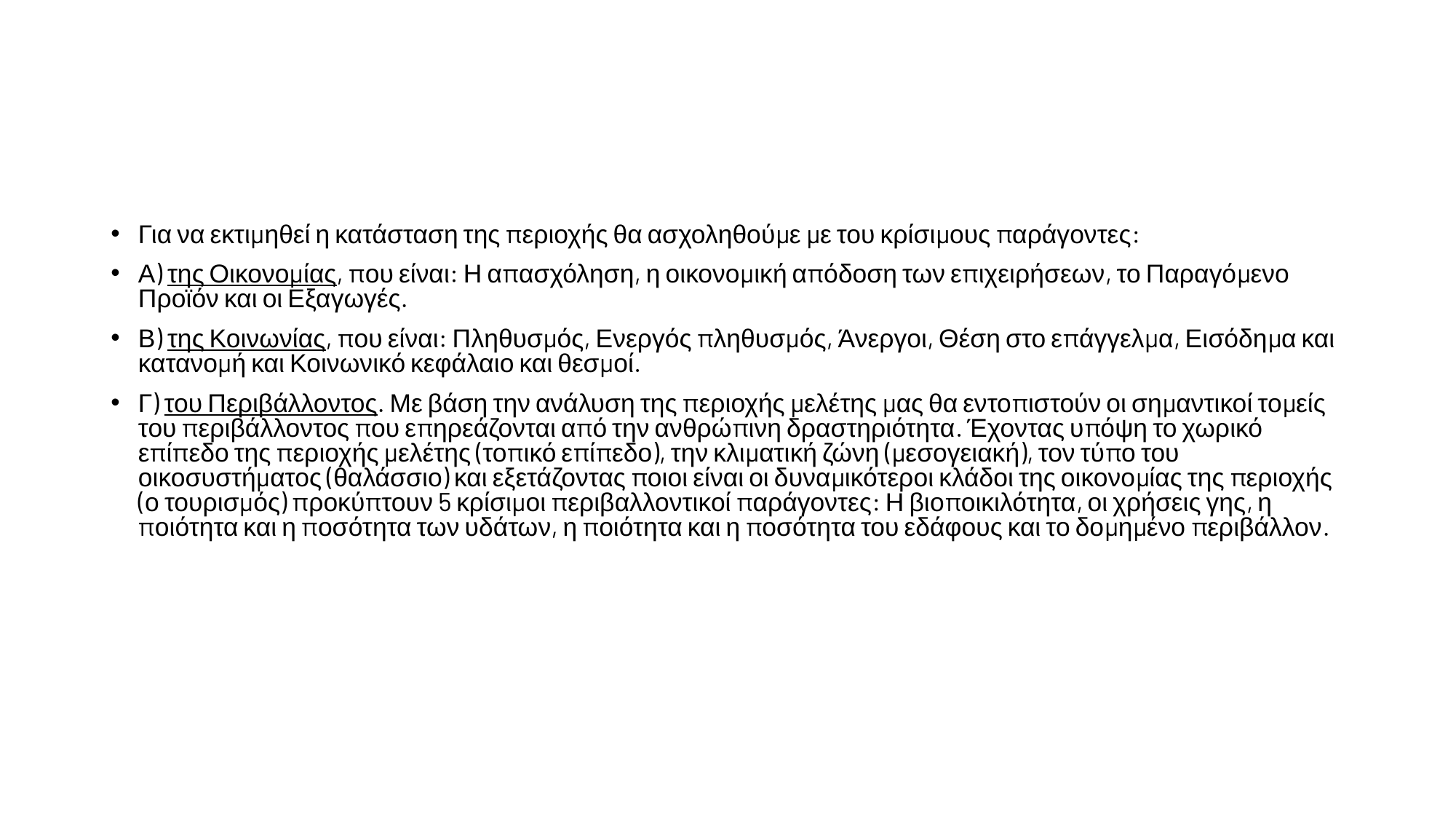

#
Για να εκτιμηθεί η κατάσταση της περιοχής θα ασχοληθούμε με του κρίσιμους παράγοντες:
Α) της Οικονομίας, που είναι: Η απασχόληση, η οικονομική απόδοση των επιχειρήσεων, το Παραγόμενο Προϊόν και οι Εξαγωγές.
Β) της Κοινωνίας, που είναι: Πληθυσμός, Ενεργός πληθυσμός, Άνεργοι, Θέση στο επάγγελμα, Εισόδημα και κατανομή και Κοινωνικό κεφάλαιο και θεσμοί.
Γ) του Περιβάλλοντος. Με βάση την ανάλυση της περιοχής μελέτης μας θα εντοπιστούν οι σημαντικοί τομείς του περιβάλλοντος που επηρεάζονται από την ανθρώπινη δραστηριότητα. Έχοντας υπόψη το χωρικό επίπεδο της περιοχής μελέτης (τοπικό επίπεδο), την κλιματική ζώνη (μεσογειακή), τον τύπο του οικοσυστήματος (θαλάσσιο) και εξετάζοντας ποιοι είναι οι δυναμικότεροι κλάδοι της οικονομίας της περιοχής (ο τουρισμός) προκύπτουν 5 κρίσιμοι περιβαλλοντικοί παράγοντες: Η βιοποικιλότητα, οι χρήσεις γης, η ποιότητα και η ποσότητα των υδάτων, η ποιότητα και η ποσότητα του εδάφους και το δομημένο περιβάλλον.